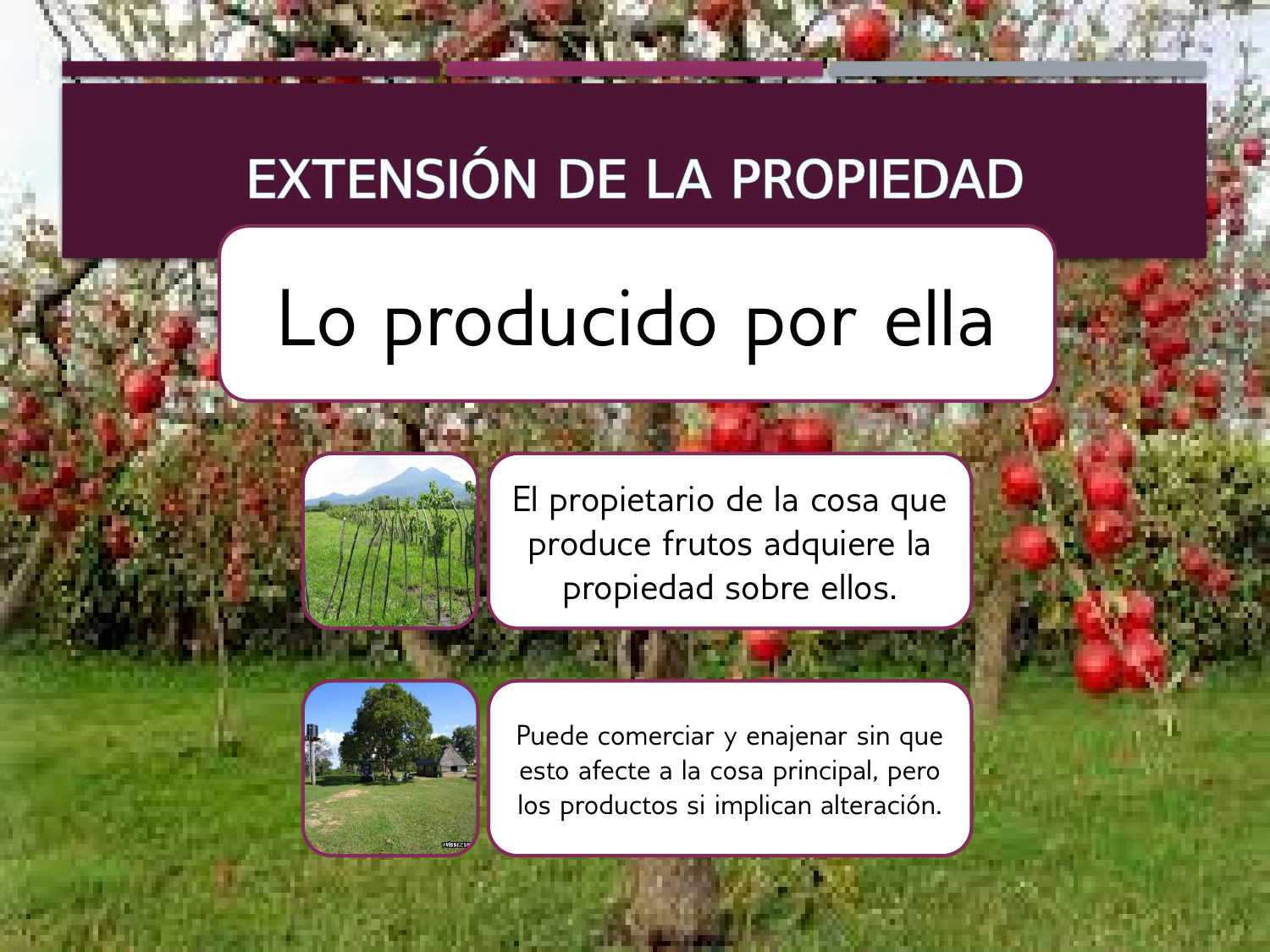

# EXTENSIÓN DE LA PROPIEDAD
Lo producido por ella
El propietario de la cosa que produce frutos adquiere la propiedad sobre ellos.
Puede comerciar y enajenar sin que esto afecte a la cosa principal, pero los productos si implican alteración.